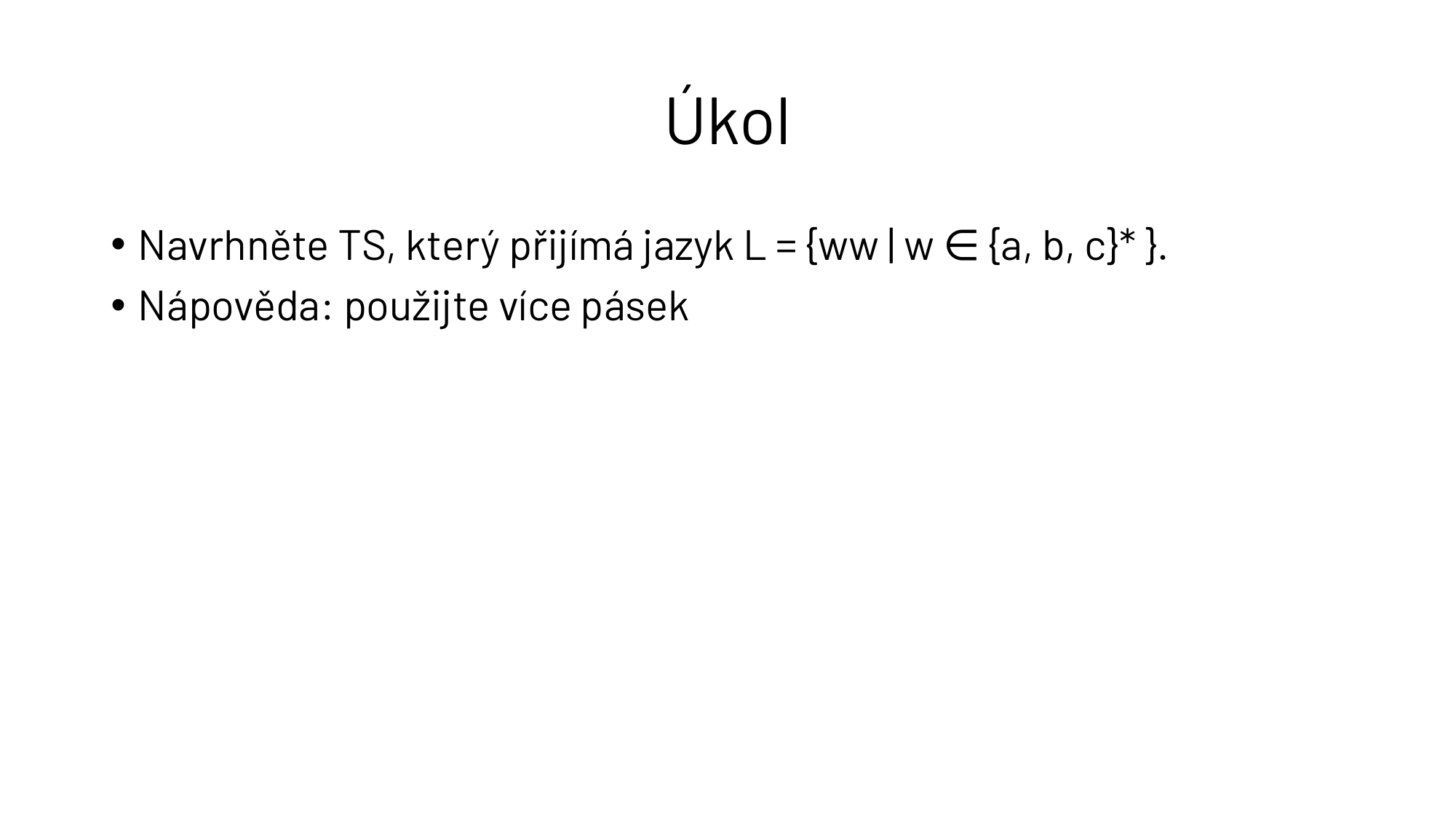

# Úkol
Navrhněte TS, který přijímá jazyk L = {ww | w ∈ {a, b, c}* }.
Nápověda: použijte více pásek